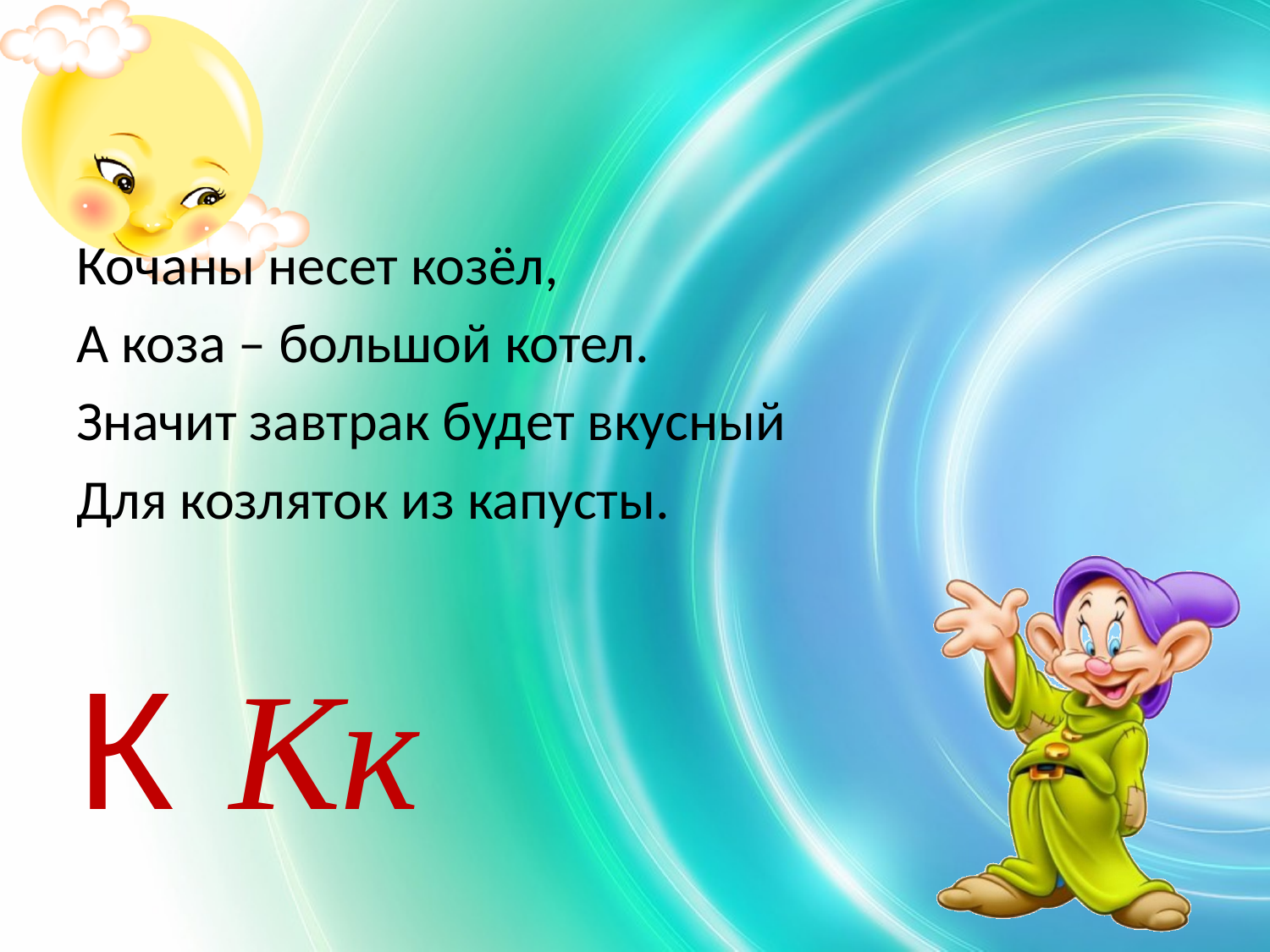

#
Кочаны несет козёл,
А коза – большой котел.
Значит завтрак будет вкусный
Для козляток из капусты.

К Кк